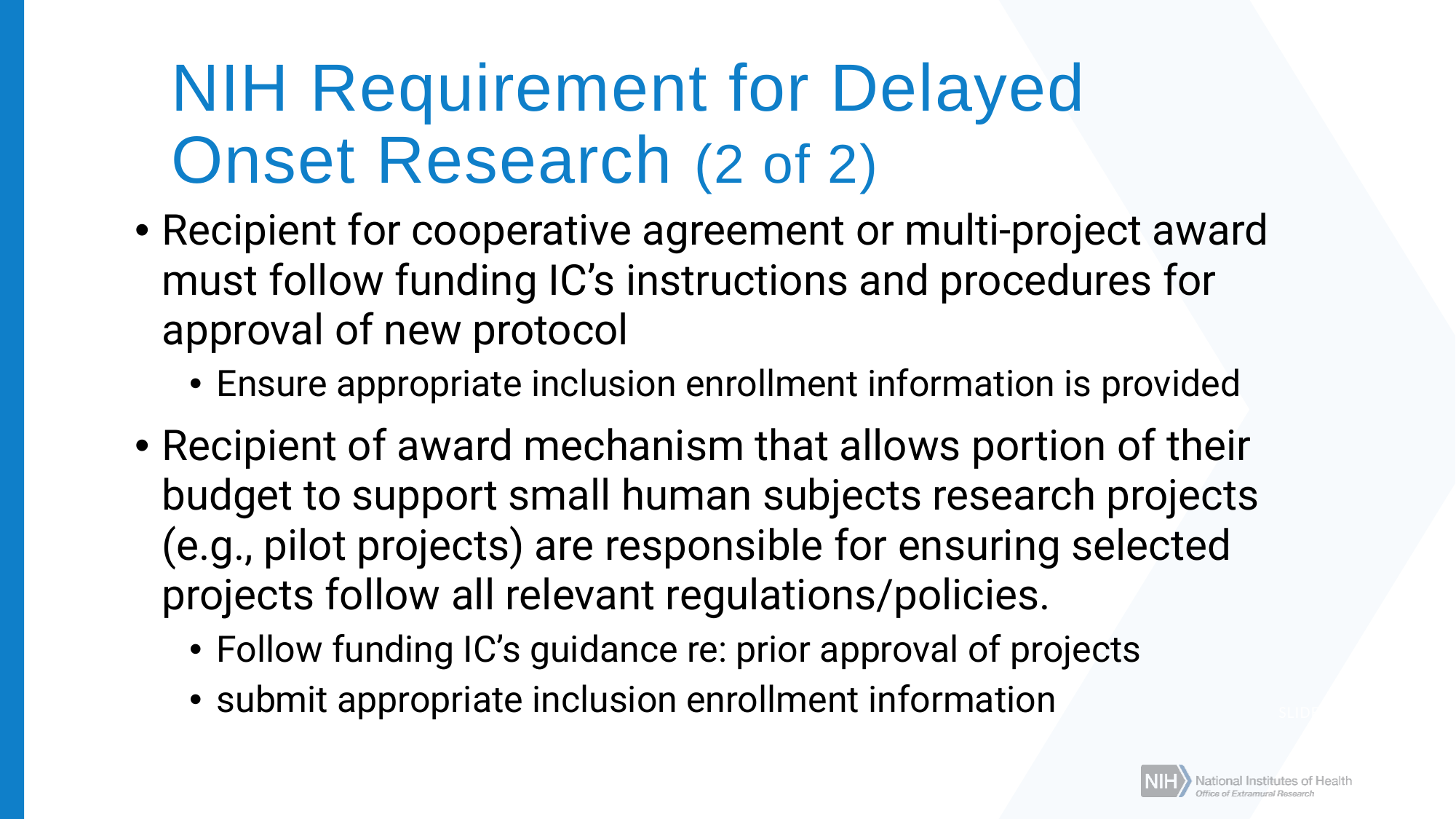

# NIH Requirement for Delayed Onset Research (2 of 2)
Recipient for cooperative agreement or multi-project award must follow funding IC’s instructions and procedures for approval of new protocol
Ensure appropriate inclusion enrollment information is provided
Recipient of award mechanism that allows portion of their budget to support small human subjects research projects (e.g., pilot projects) are responsible for ensuring selected projects follow all relevant regulations/policies.
Follow funding IC’s guidance re: prior approval of projects
submit appropriate inclusion enrollment information
SLIDE | 11